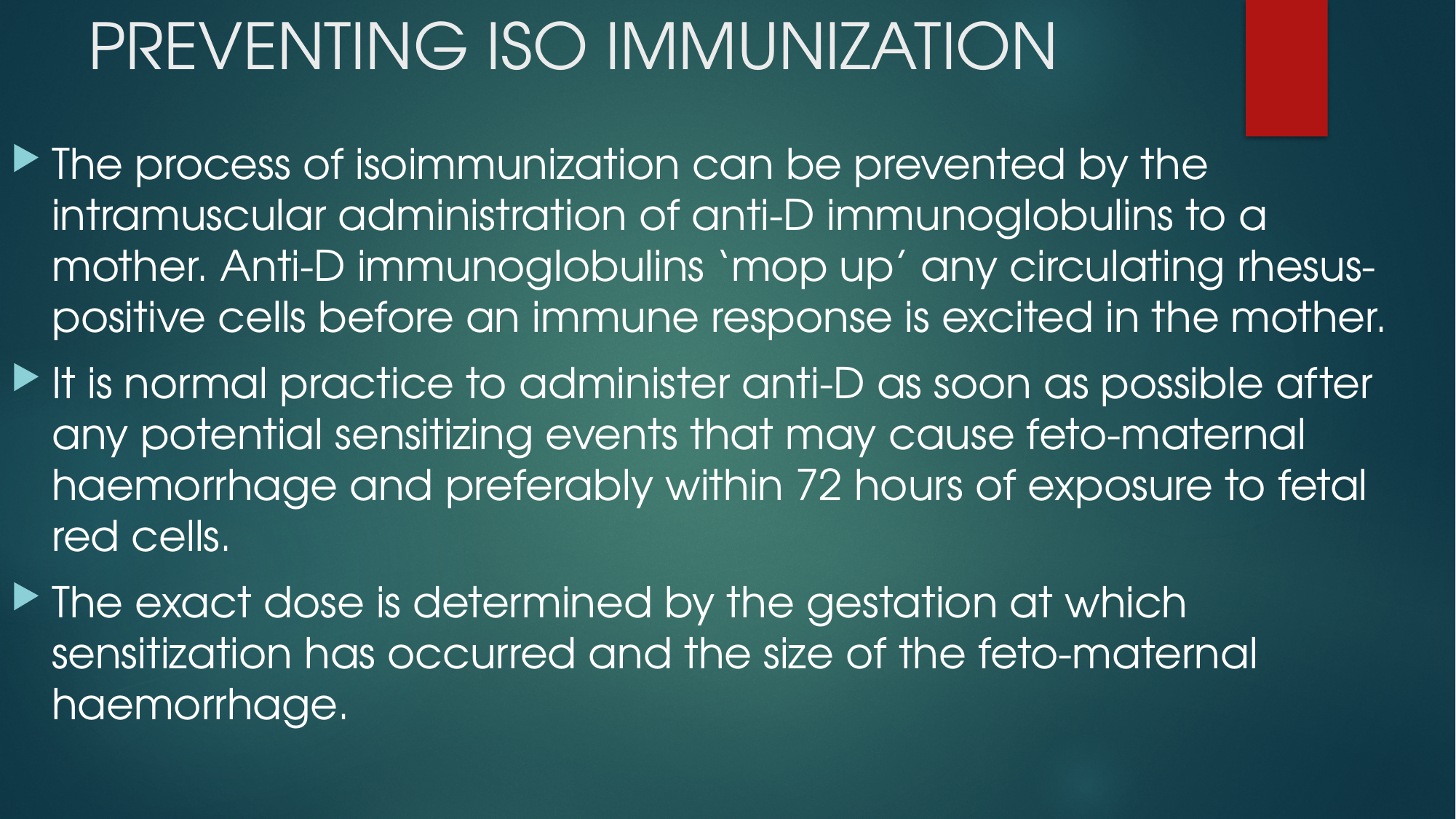

# PREVENTING ISO IMMUNIZATION
The process of isoimmunization can be prevented by the intramuscular administration of anti-D immunoglobulins to a mother. Anti-D immunoglobulins ‘mop up’ any circulating rhesus-positive cells before an immune response is excited in the mother.
It is normal practice to administer anti-D as soon as possible after any potential sensitizing events that may cause feto-maternal haemorrhage and preferably within 72 hours of exposure to fetal red cells.
The exact dose is determined by the gestation at which sensitization has occurred and the size of the feto-maternal haemorrhage.